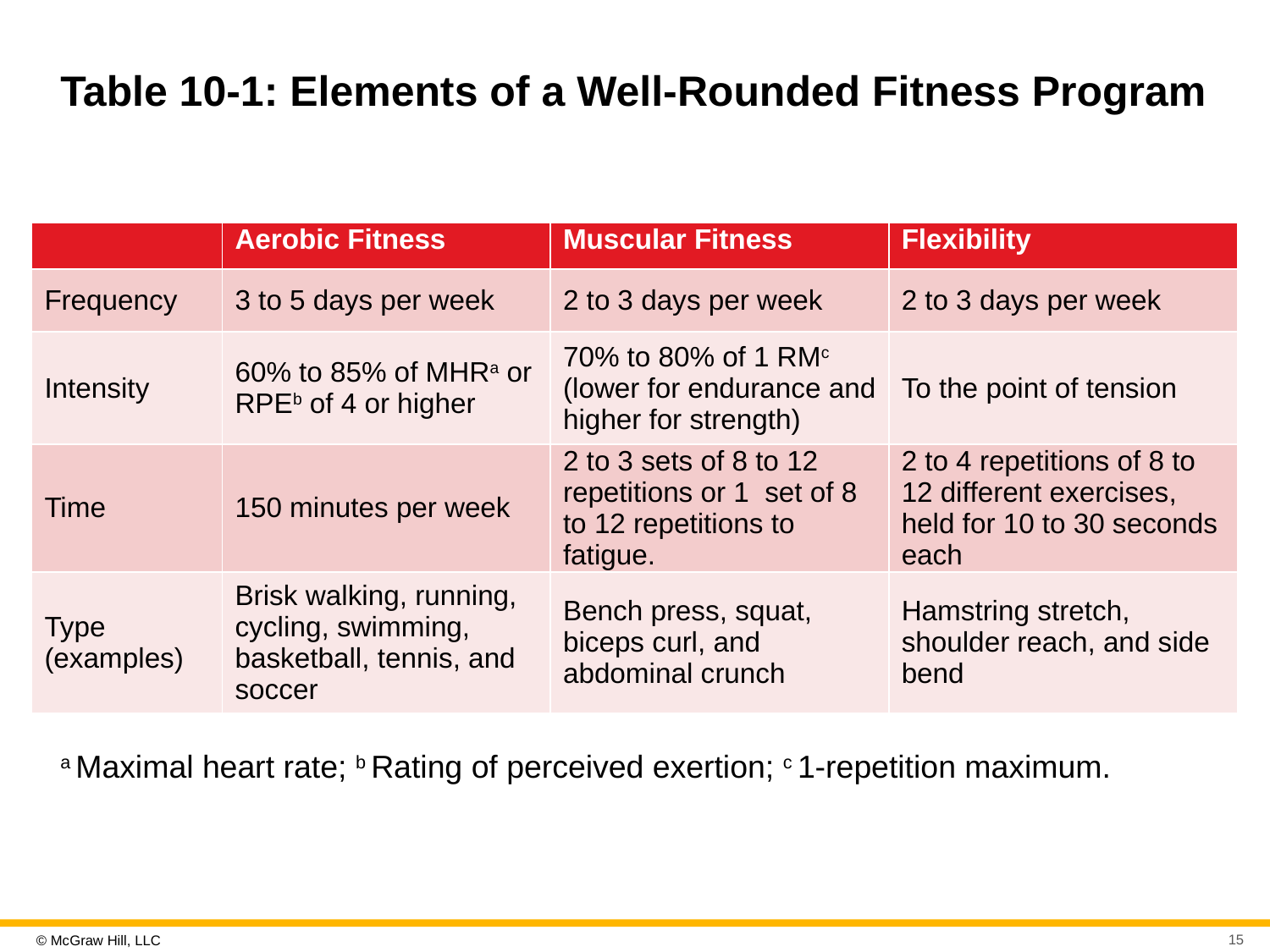

# Table 10-1: Elements of a Well-Rounded Fitness Program
|  | Aerobic Fitness | Muscular Fitness | Flexibility |
| --- | --- | --- | --- |
| Frequency | 3 to 5 days per week | 2 to 3 days per week | 2 to 3 days per week |
| Intensity | 60% to 85% of MHRa or RPEb of 4 or higher | 70% to 80% of 1 RMc (lower for endurance and higher for strength) | To the point of tension |
| Time | 150 minutes per week | 2 to 3 sets of 8 to 12 repetitions or 1 set of 8 to 12 repetitions to fatigue. | 2 to 4 repetitions of 8 to 12 different exercises, held for 10 to 30 seconds each |
| Type (examples) | Brisk walking, running, cycling, swimming, basketball, tennis, and soccer | Bench press, squat, biceps curl, and abdominal crunch | Hamstring stretch, shoulder reach, and side bend |
a Maximal heart rate; b Rating of perceived exertion; c 1-repetition maximum.
15